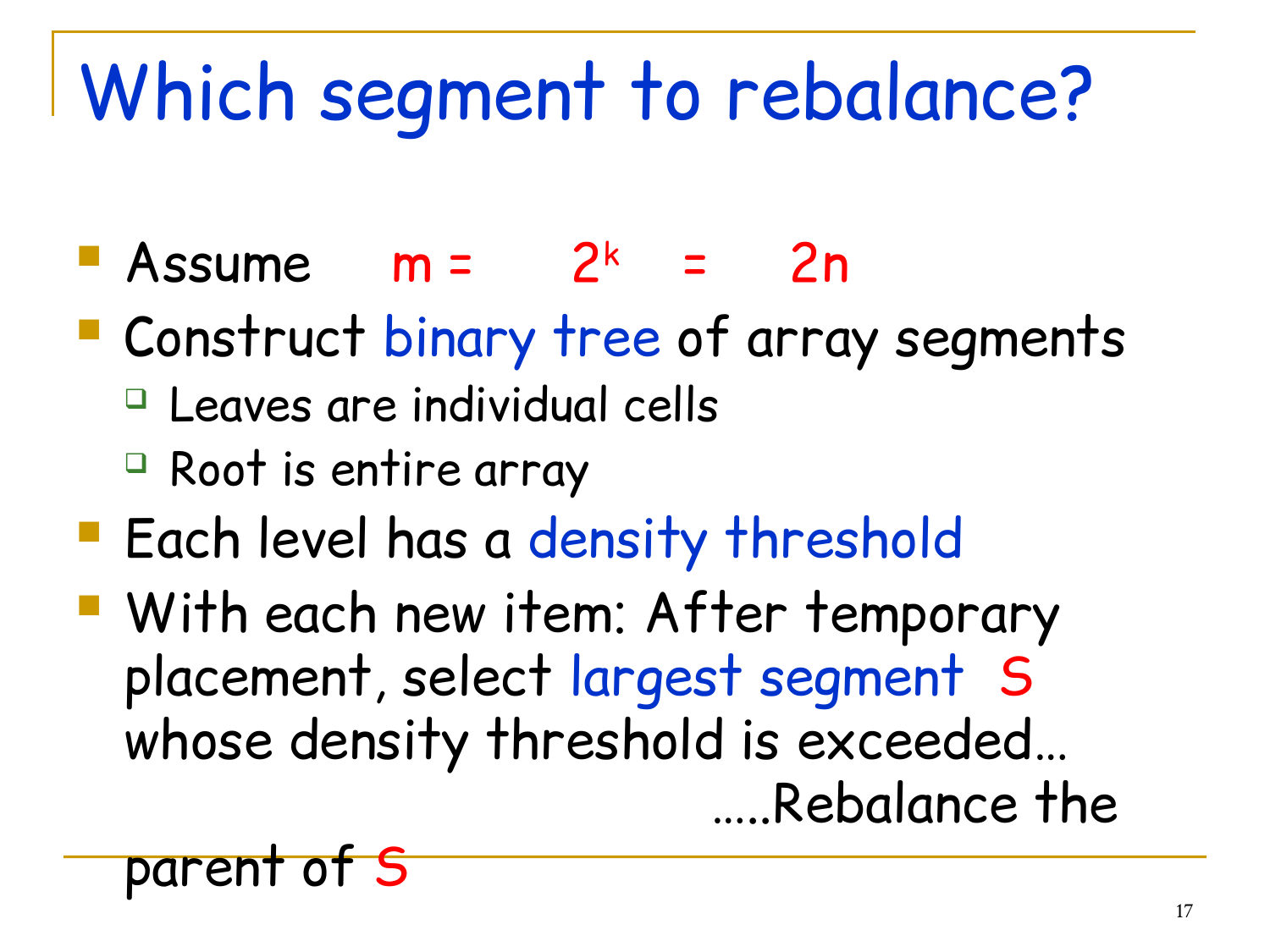

# Which segment to rebalance?
Assume     m =      2k       =     2n
Construct binary tree of array segments
Leaves are individual cells
Root is entire array
Each level has a density threshold
With each new item: After temporary placement, select largest segment  S whose density threshold is exceeded…                        	             …..Rebalance the parent of S
17